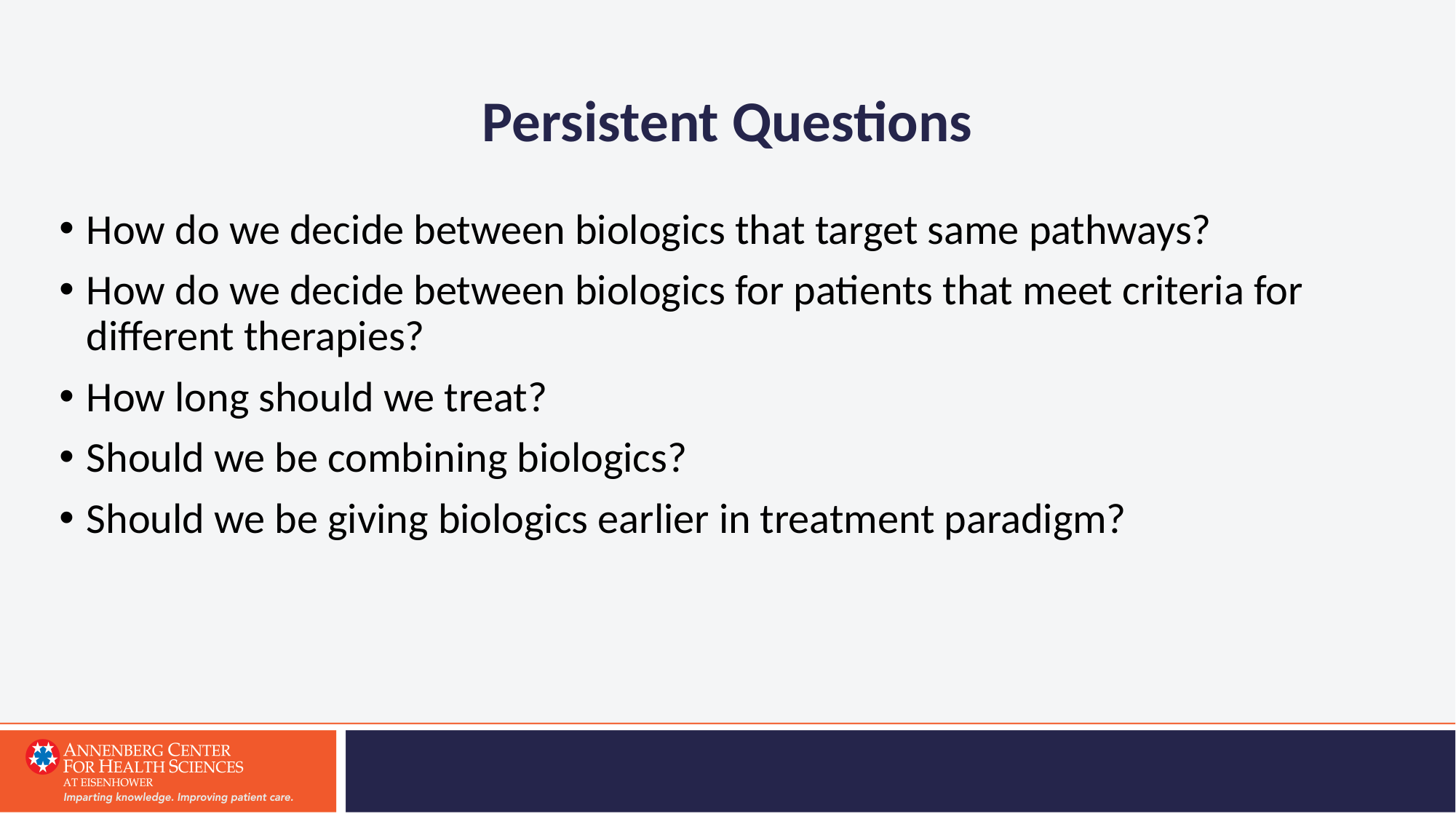

# Persistent Questions
How do we decide between biologics that target same pathways?
How do we decide between biologics for patients that meet criteria for different therapies?
How long should we treat?
Should we be combining biologics?
Should we be giving biologics earlier in treatment paradigm?